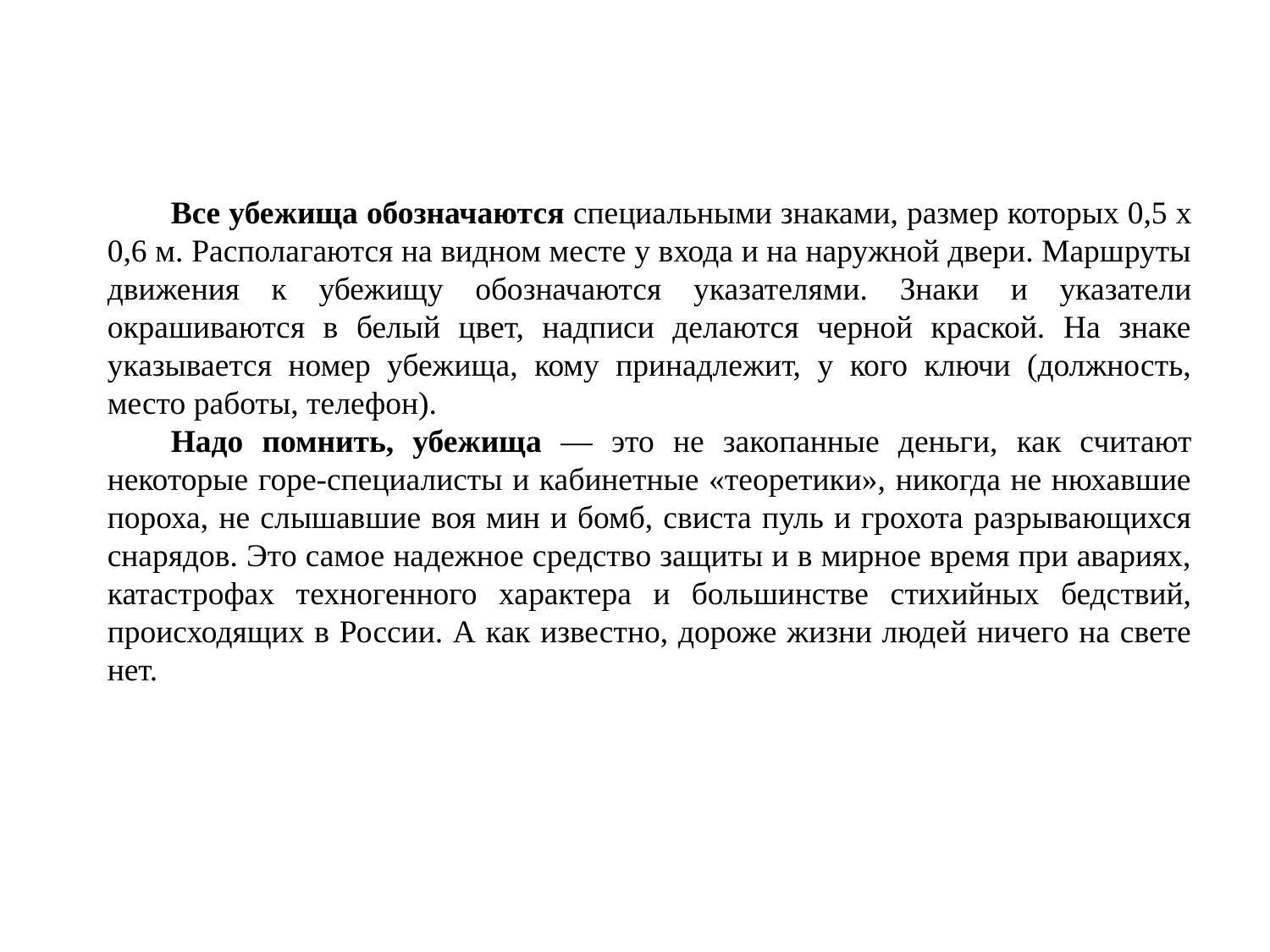

Все убежища обозначаются специальными знаками, размер которых 0,5 х 0,6 м. Располагаются на видном месте у входа и на наружной двери. Маршруты движения к убежищу обозначаются указателями. Знаки и указатели окрашиваются в белый цвет, надписи делаются черной краской. На знаке указывается номер убежища, кому принадлежит, у кого ключи (должность, место работы, телефон).
Надо помнить, убежища — это не закопанные деньги, как считают некоторые горе-специалисты и кабинетные «теоретики», никогда не нюхавшие пороха, не слышавшие воя мин и бомб, свиста пуль и грохота разрывающихся снарядов. Это самое надежное средство защиты и в мирное время при авариях, катастрофах техногенного характера и большинстве стихийных бедствий, происходящих в России. А как известно, дороже жизни людей ничего на свете нет.